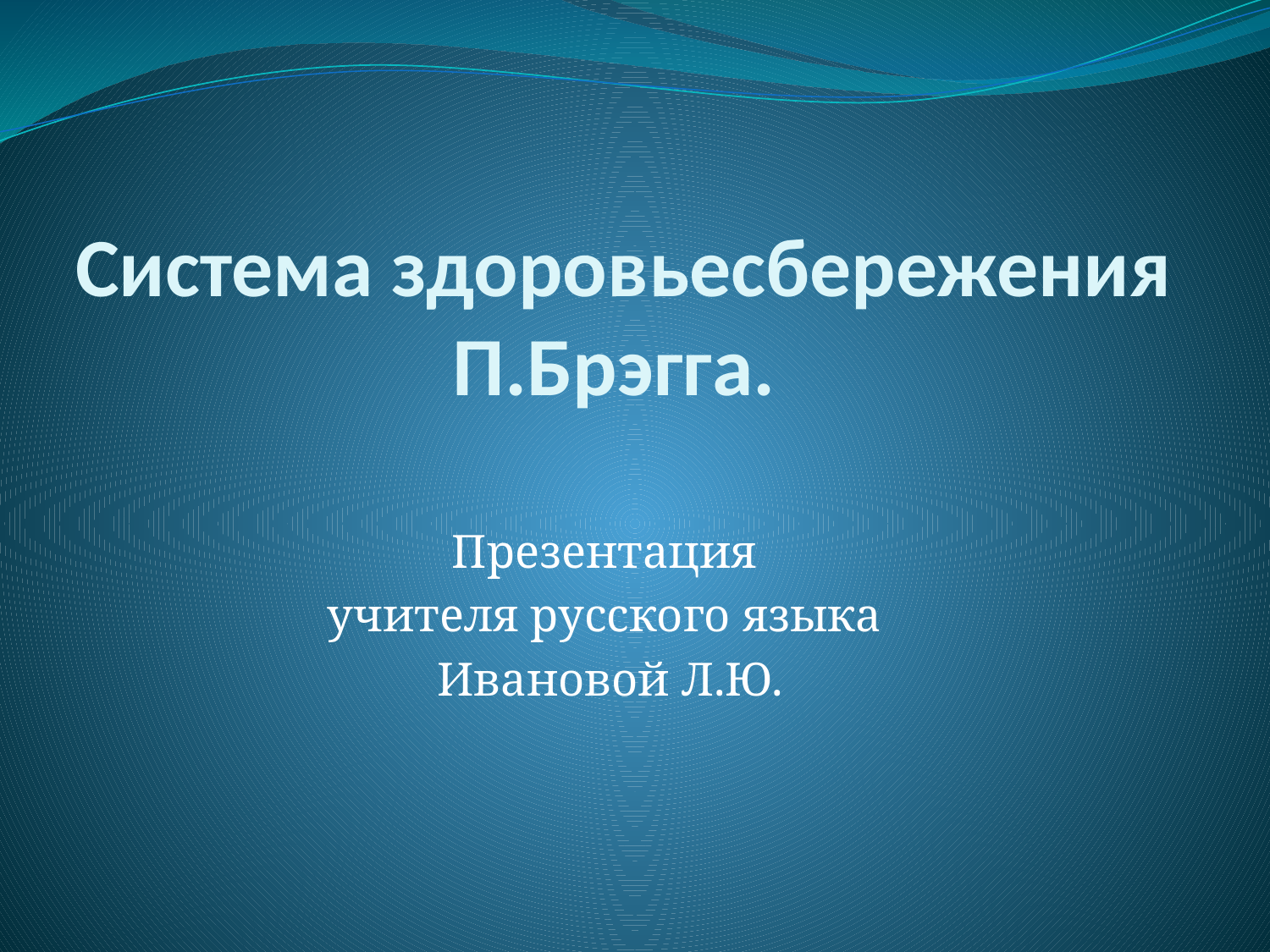

# Система здоровьесбережения П.Брэгга.
Презентация
учителя русского языка
Ивановой Л.Ю.